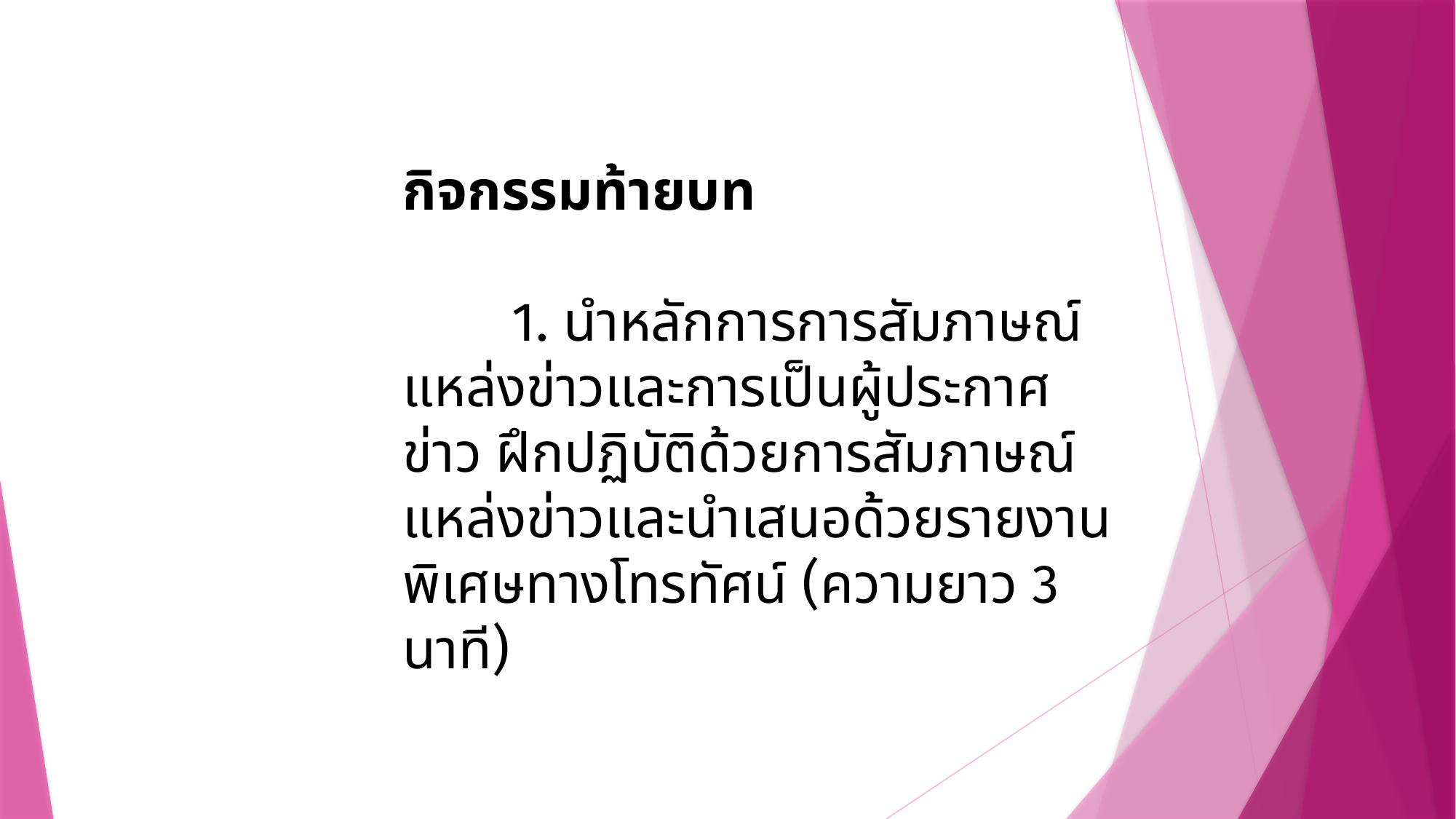

กิจกรรมท้ายบท

	1. นำหลักการการสัมภาษณ์แหล่งข่าวและการเป็นผู้ประกาศข่าว ฝึกปฏิบัติด้วยการสัมภาษณ์แหล่งข่าวและนำเสนอด้วยรายงานพิเศษทางโทรทัศน์ (ความยาว 3 นาที)